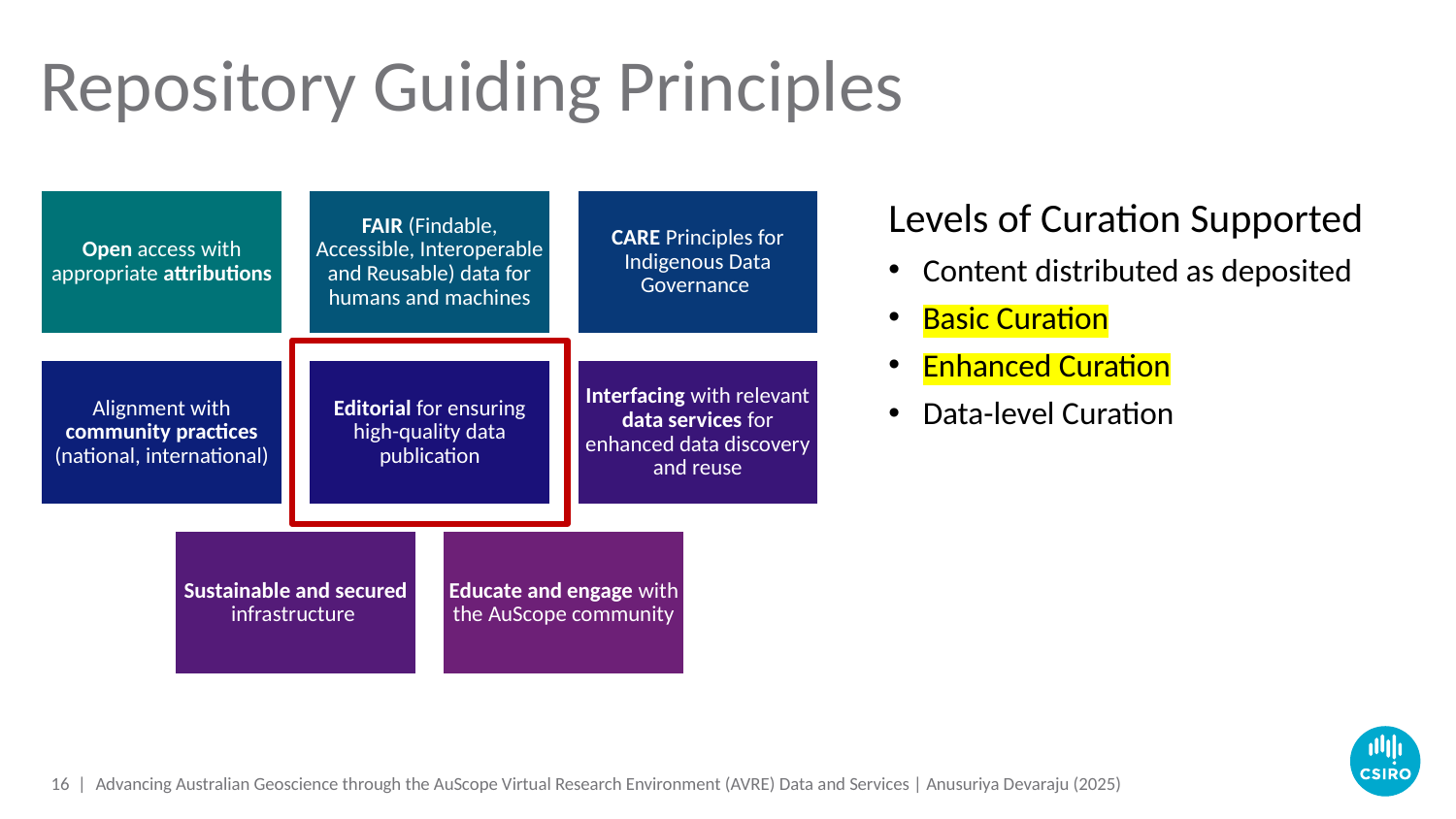

# Repository Guiding Principles
Open access with appropriate attributions
FAIR (Findable, Accessible, Interoperable and Reusable) data for humans and machines
CARE Principles for Indigenous Data Governance
Alignment with community practices (national, international)
Editorial for ensuring high-quality data publication
Interfacing with relevant data services for enhanced data discovery and reuse
Sustainable and secured infrastructure
Educate and engage with the AuScope community
Levels of Curation Supported
Content distributed as deposited
Basic Curation
Enhanced Curation
Data-level Curation

16  |
Advancing Australian Geoscience through the AuScope Virtual Research Environment (AVRE) Data and Services | Anusuriya Devaraju (2025)